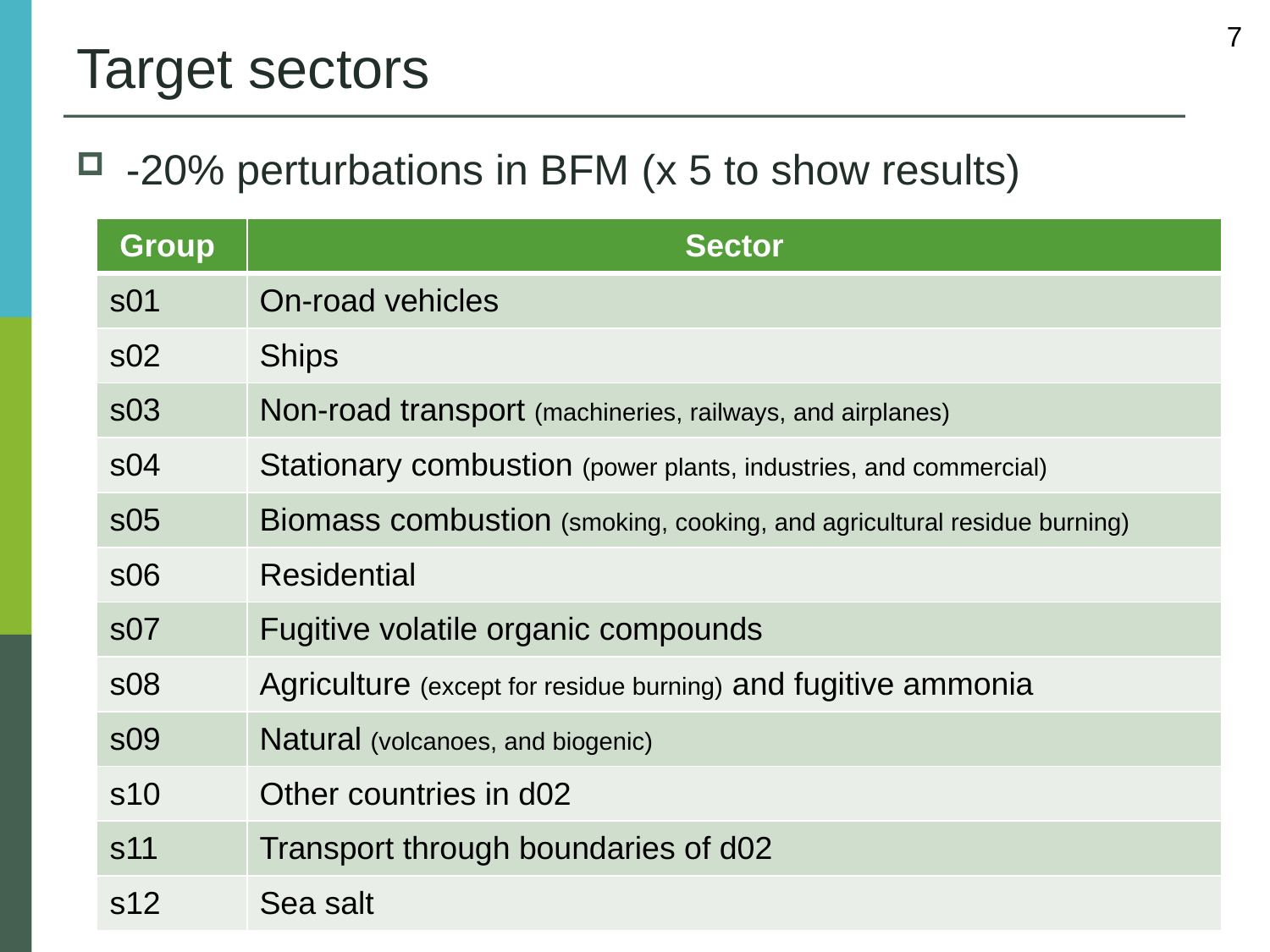

7
# Target sectors
-20% perturbations in BFM (x 5 to show results)
| Group | Sector |
| --- | --- |
| s01 | On-road vehicles |
| s02 | Ships |
| s03 | Non-road transport (machineries, railways, and airplanes) |
| s04 | Stationary combustion (power plants, industries, and commercial) |
| s05 | Biomass combustion (smoking, cooking, and agricultural residue burning) |
| s06 | Residential |
| s07 | Fugitive volatile organic compounds |
| s08 | Agriculture (except for residue burning) and fugitive ammonia |
| s09 | Natural (volcanoes, and biogenic) |
| s10 | Other countries in d02 |
| s11 | Transport through boundaries of d02 |
| s12 | Sea salt |